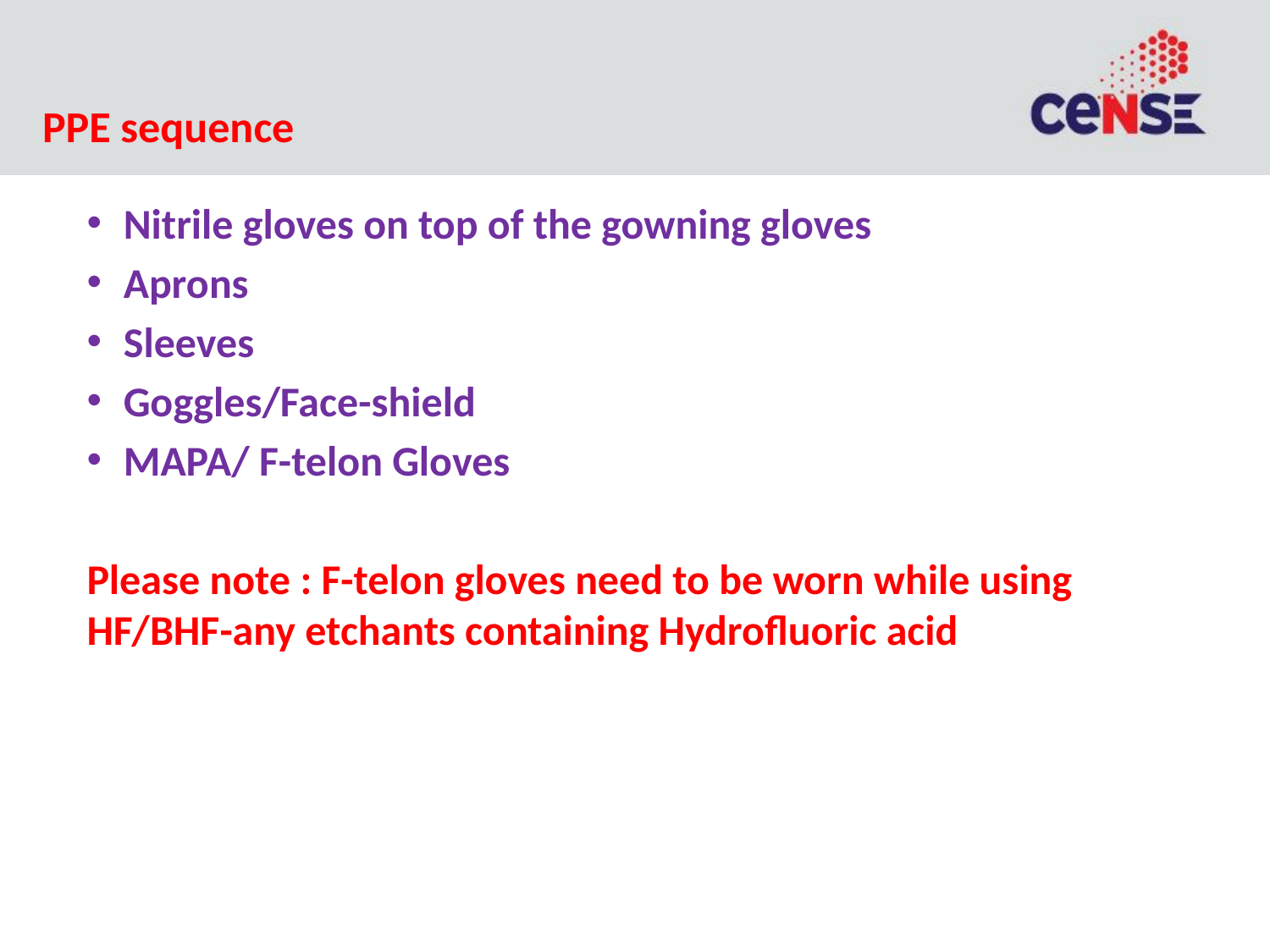

# PPE sequence
Nitrile gloves on top of the gowning gloves
Aprons
Sleeves
Goggles/Face-shield
MAPA/ F-telon Gloves

Please note : F-telon gloves need to be worn while using HF/BHF-any etchants containing Hydrofluoric acid